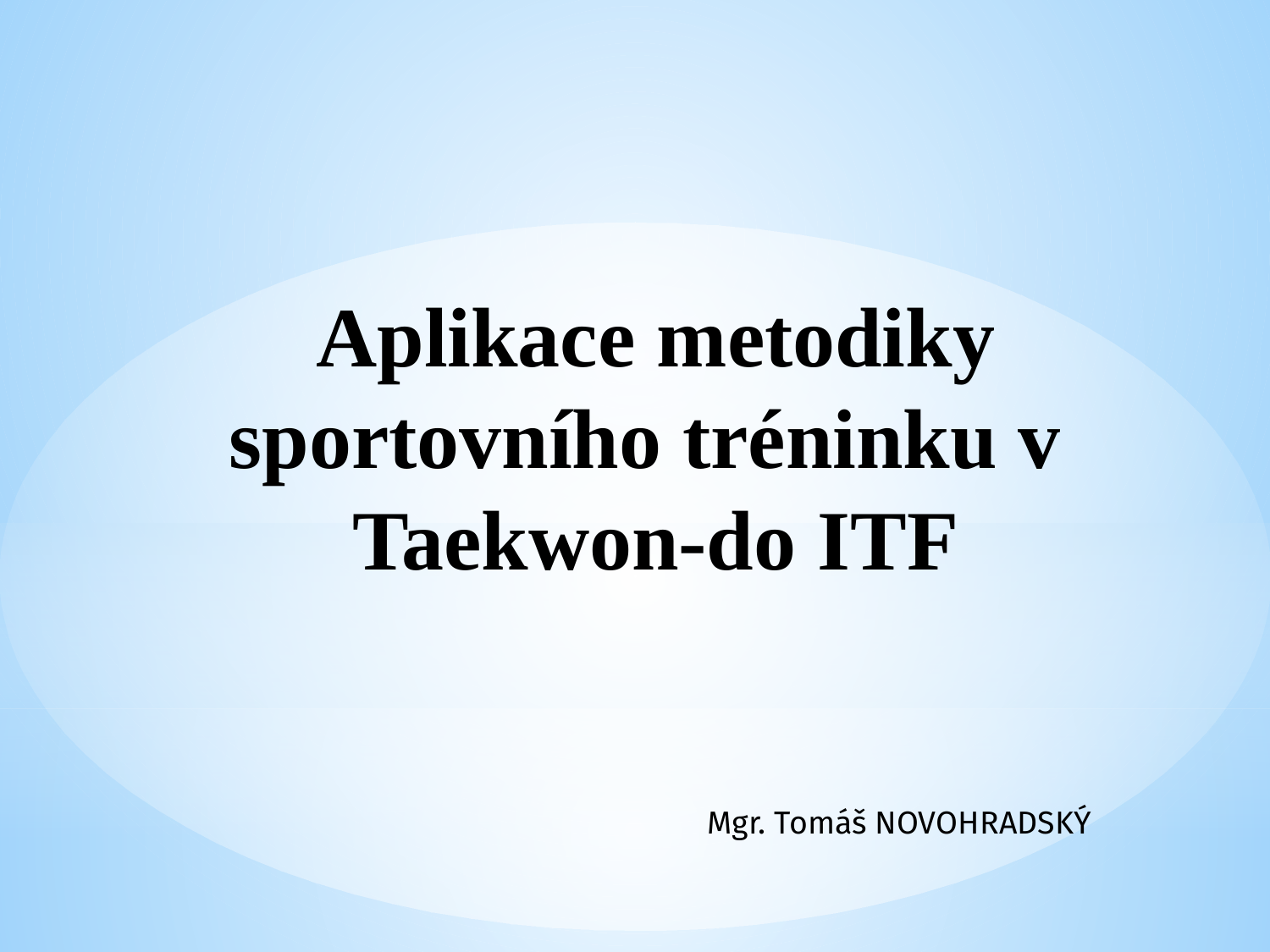

Aplikace metodiky sportovního tréninku v
Taekwon-do ITF
Mgr. Tomáš NOVOHRADSKÝ